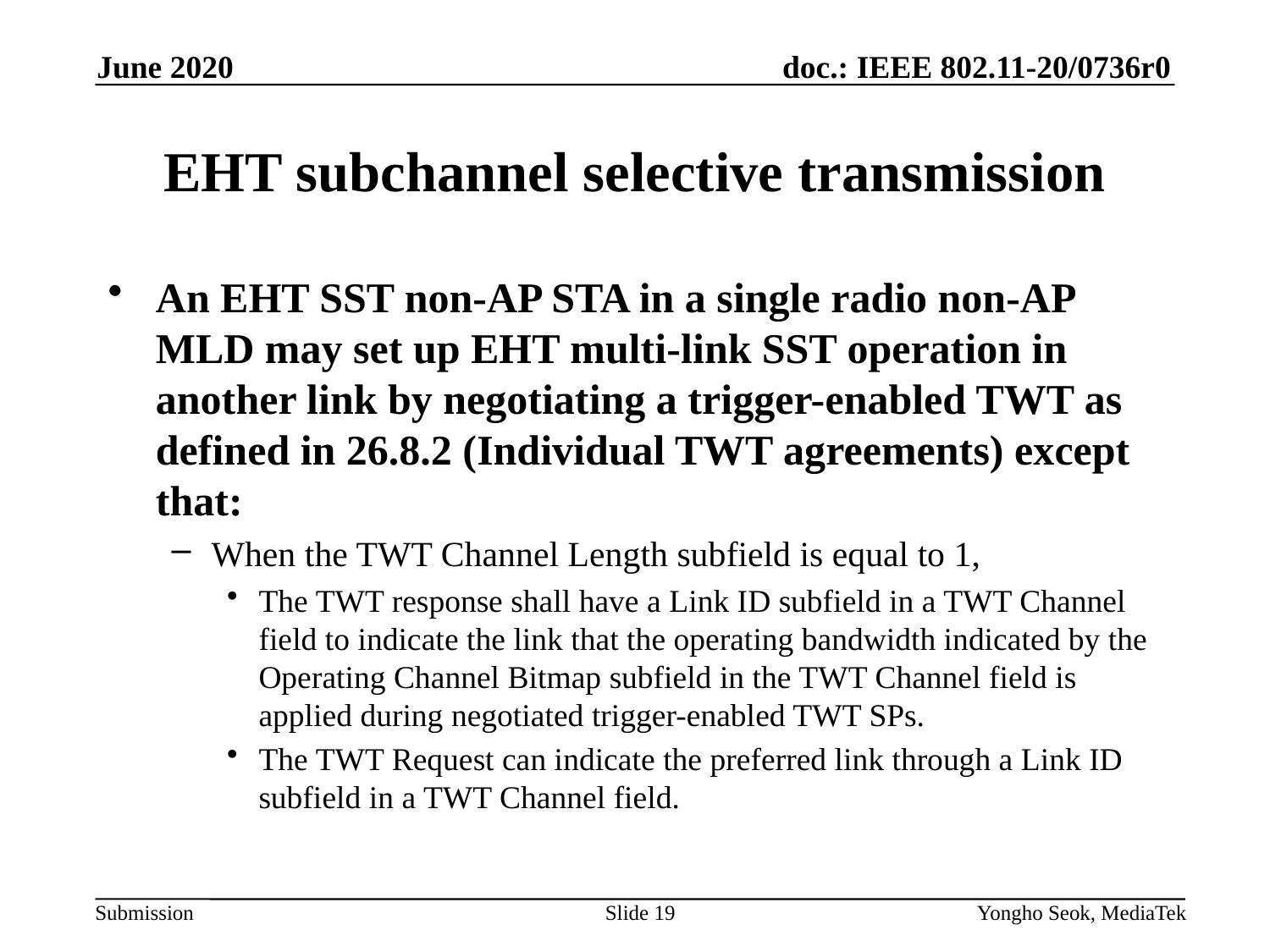

June 2020
# EHT subchannel selective transmission
An EHT SST non-AP STA in a single radio non-AP MLD may set up EHT multi-link SST operation in another link by negotiating a trigger-enabled TWT as defined in 26.8.2 (Individual TWT agreements) except that:
When the TWT Channel Length subfield is equal to 1,
The TWT response shall have a Link ID subfield in a TWT Channel field to indicate the link that the operating bandwidth indicated by the Operating Channel Bitmap subfield in the TWT Channel field is applied during negotiated trigger-enabled TWT SPs.
The TWT Request can indicate the preferred link through a Link ID subfield in a TWT Channel field.
Slide 19
Yongho Seok, MediaTek